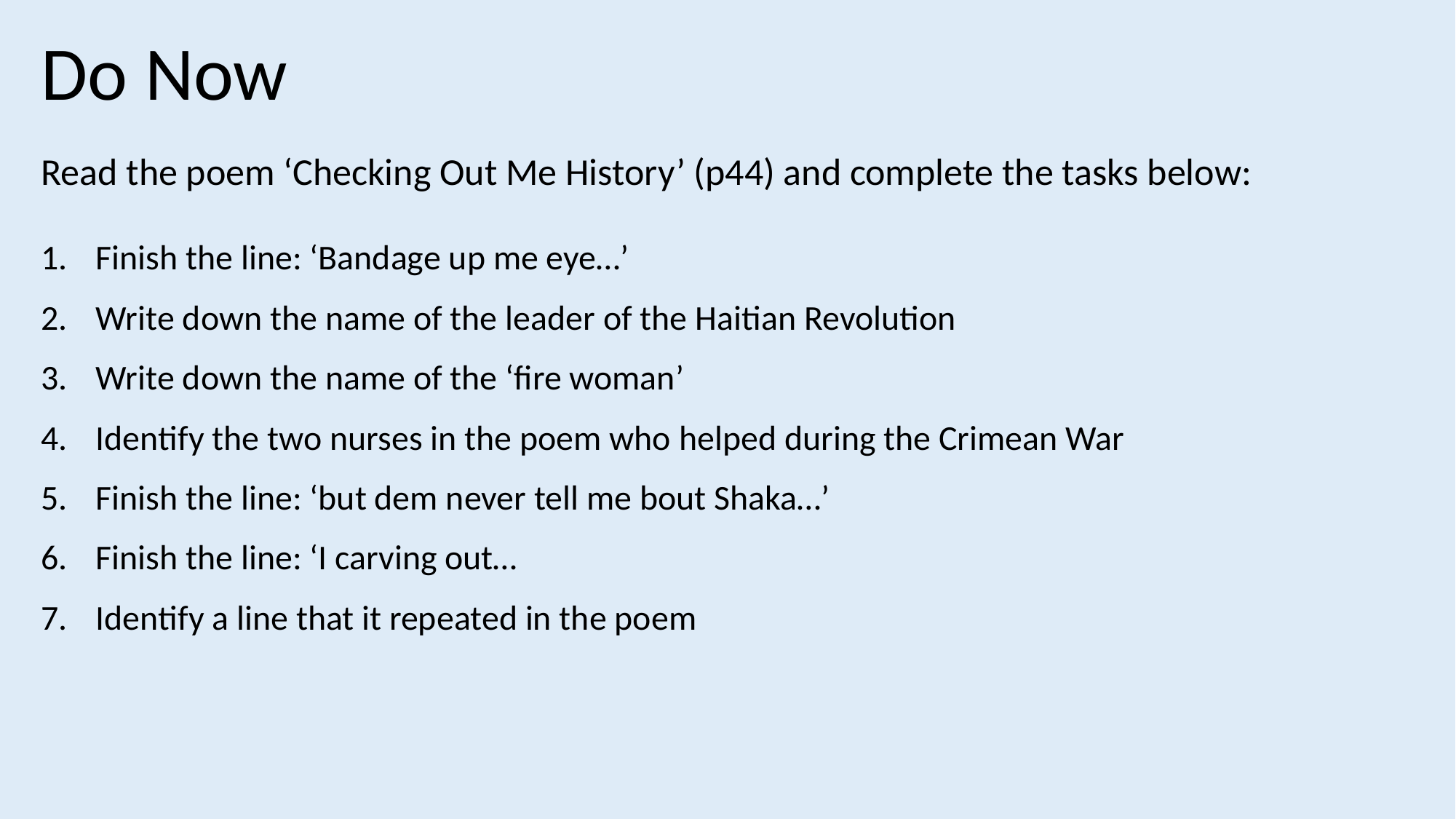

Do Now

Read the poem ‘Checking Out Me History’ (p44) and complete the tasks below:

Finish the line: ‘Bandage up me eye…’

Write down the name of the leader of the Haitian Revolution

Write down the name of the ‘fire woman’

Identify the two nurses in the poem who helped during the Crimean War

Finish the line: ‘but dem never tell me bout Shaka…’

Finish the line: ‘I carving out…

Identify a line that it repeated in the poem